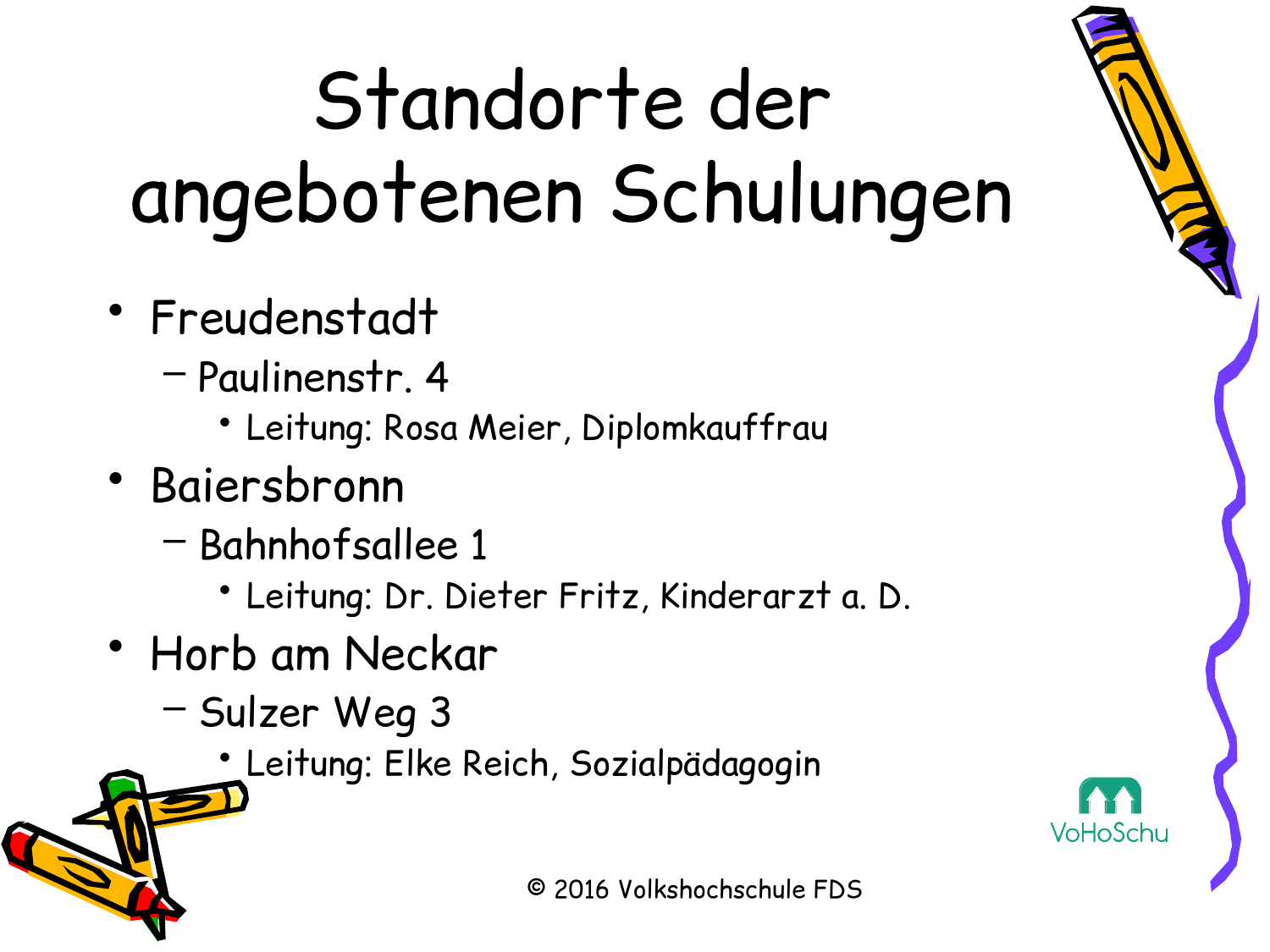

# Standorte der angebotenen Schulungen
Freudenstadt
Paulinenstr. 4
Leitung: Rosa Meier, Diplomkauffrau
Baiersbronn
Bahnhofsallee 1
Leitung: Dr. Dieter Fritz, Kinderarzt a. D.
Horb am Neckar
Sulzer Weg 3
Leitung: Elke Reich, Sozialpädagogin
© 2016 Volkshochschule FDS